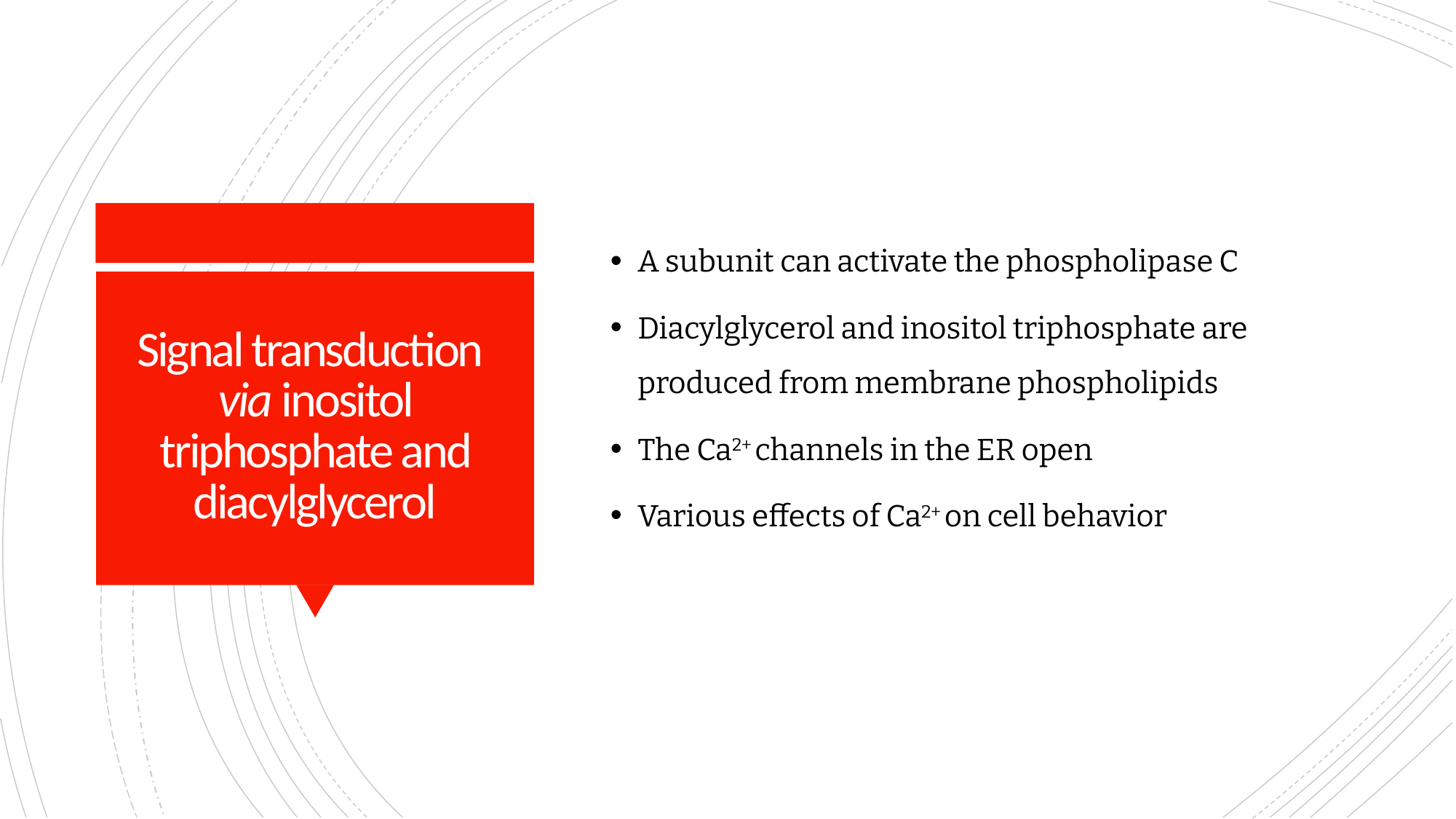

A subunit can activate the phospholipase C
Diacylglycerol and inositol triphosphate are produced from membrane phospholipids
The Ca2+ channels in the ER open
Various effects of Ca2+ on cell behavior
# Signal transduction via inositol triphosphate and diacylglycerol